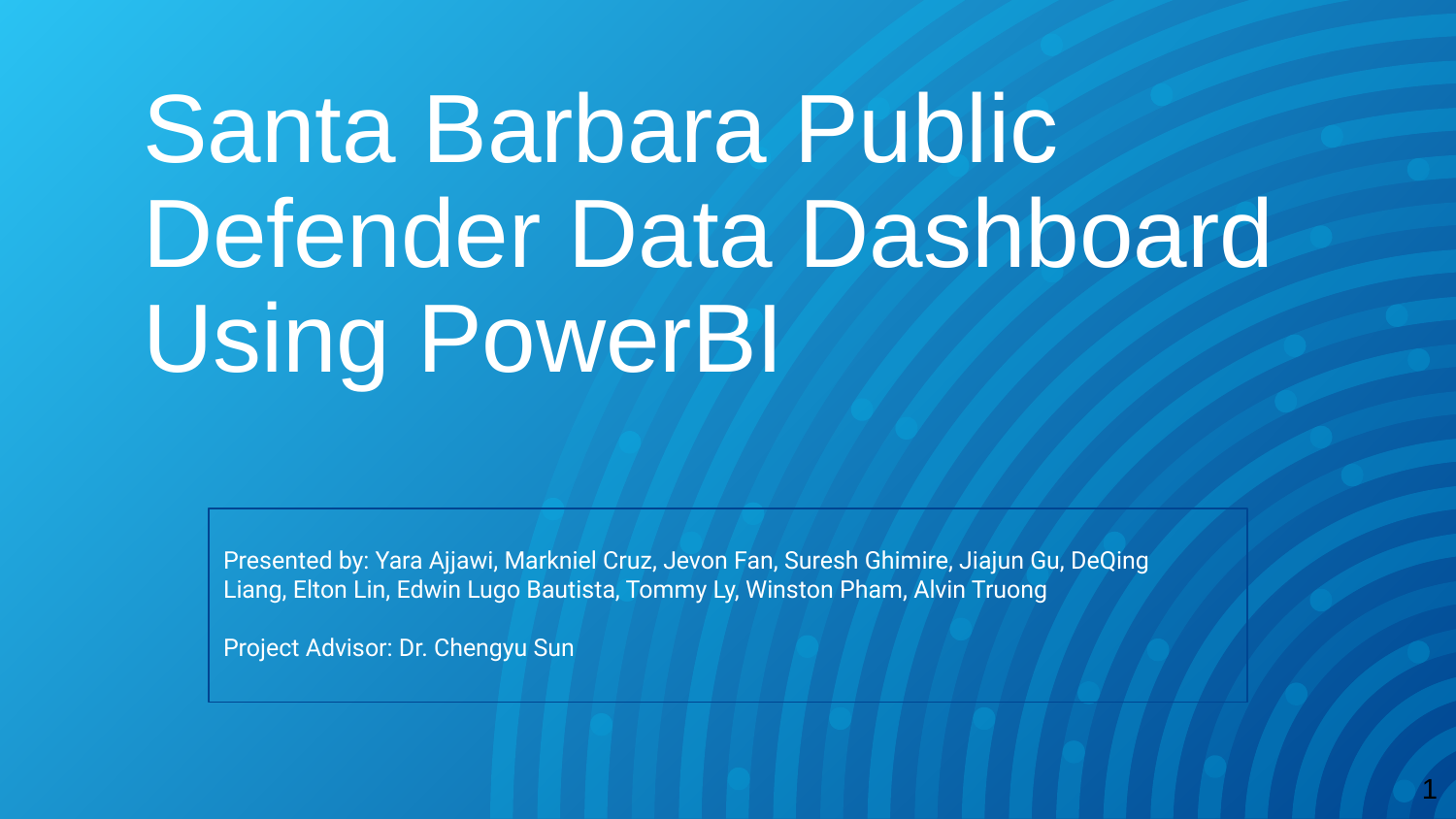

# Santa Barbara Public Defender Data Dashboard Using PowerBI

Presented by: Yara Ajjawi, Markniel Cruz, Jevon Fan, Suresh Ghimire, Jiajun Gu, DeQing
Liang, Elton Lin, Edwin Lugo Bautista, Tommy Ly, Winston Pham, Alvin Truong

Project Advisor: Dr. Chengyu Sun

1